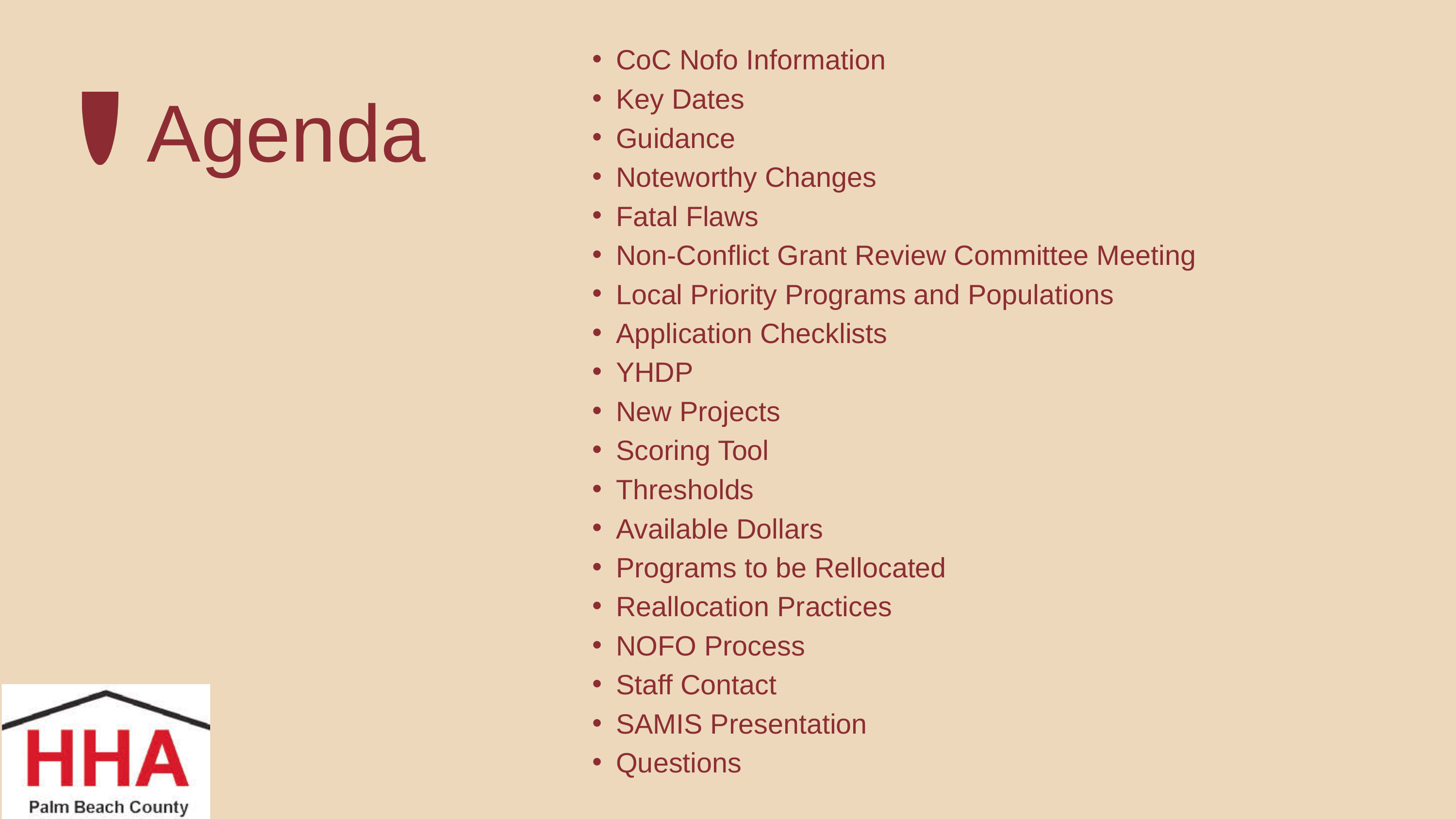

CoC Nofo Information
Key Dates
Guidance
Noteworthy Changes
Fatal Flaws
Non-Conflict Grant Review Committee Meeting
Local Priority Programs and Populations
Application Checklists
YHDP
New Projects
Scoring Tool
Thresholds
Available Dollars
Programs to be Rellocated
Reallocation Practices
NOFO Process
Staff Contact
SAMIS Presentation
Questions
Agenda